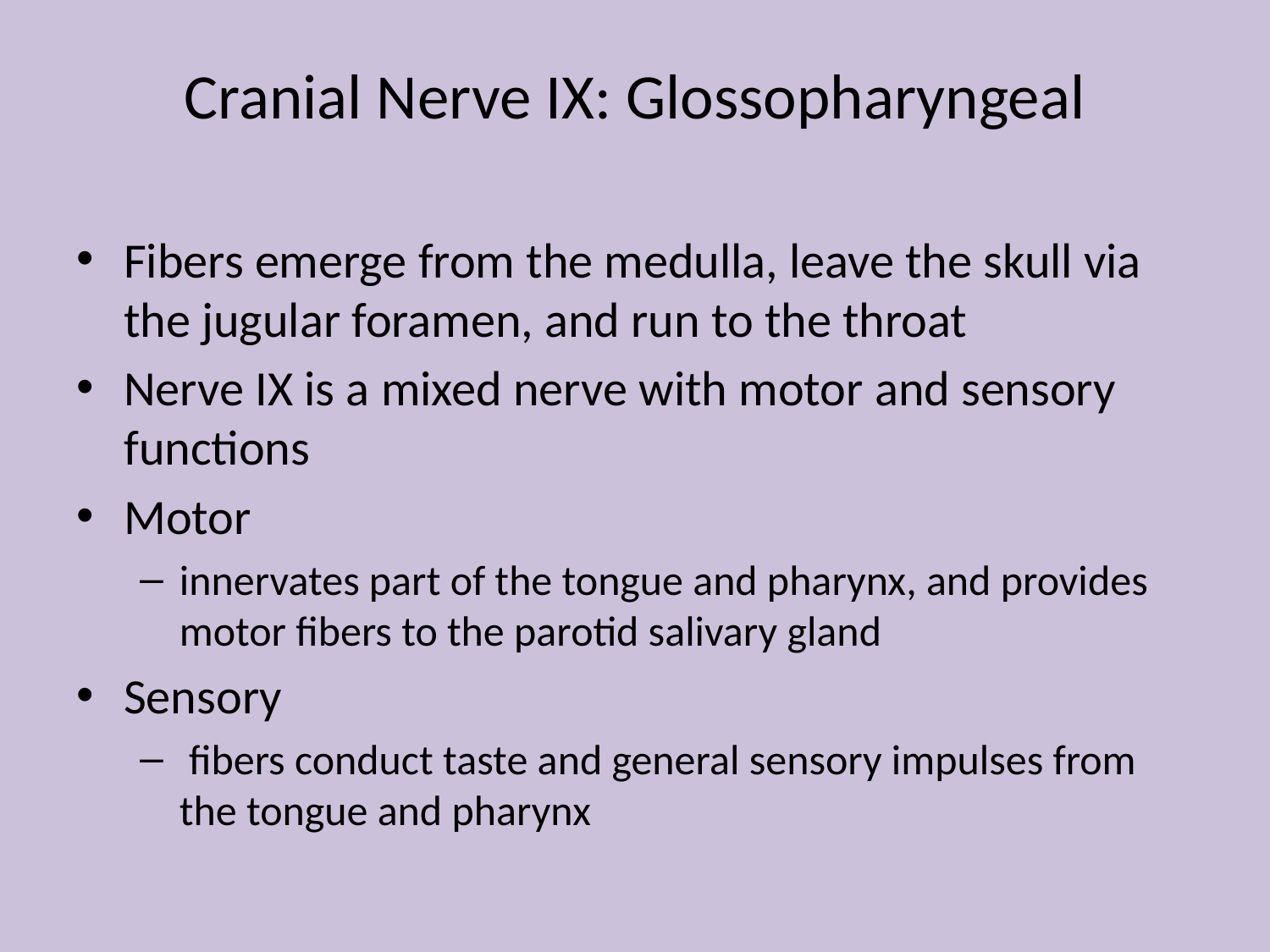

# Cranial Nerve IX: Glossopharyngeal
Fibers emerge from the medulla, leave the skull via the jugular foramen, and run to the throat
Nerve IX is a mixed nerve with motor and sensory functions
Motor
innervates part of the tongue and pharynx, and provides motor fibers to the parotid salivary gland
Sensory
 fibers conduct taste and general sensory impulses from the tongue and pharynx